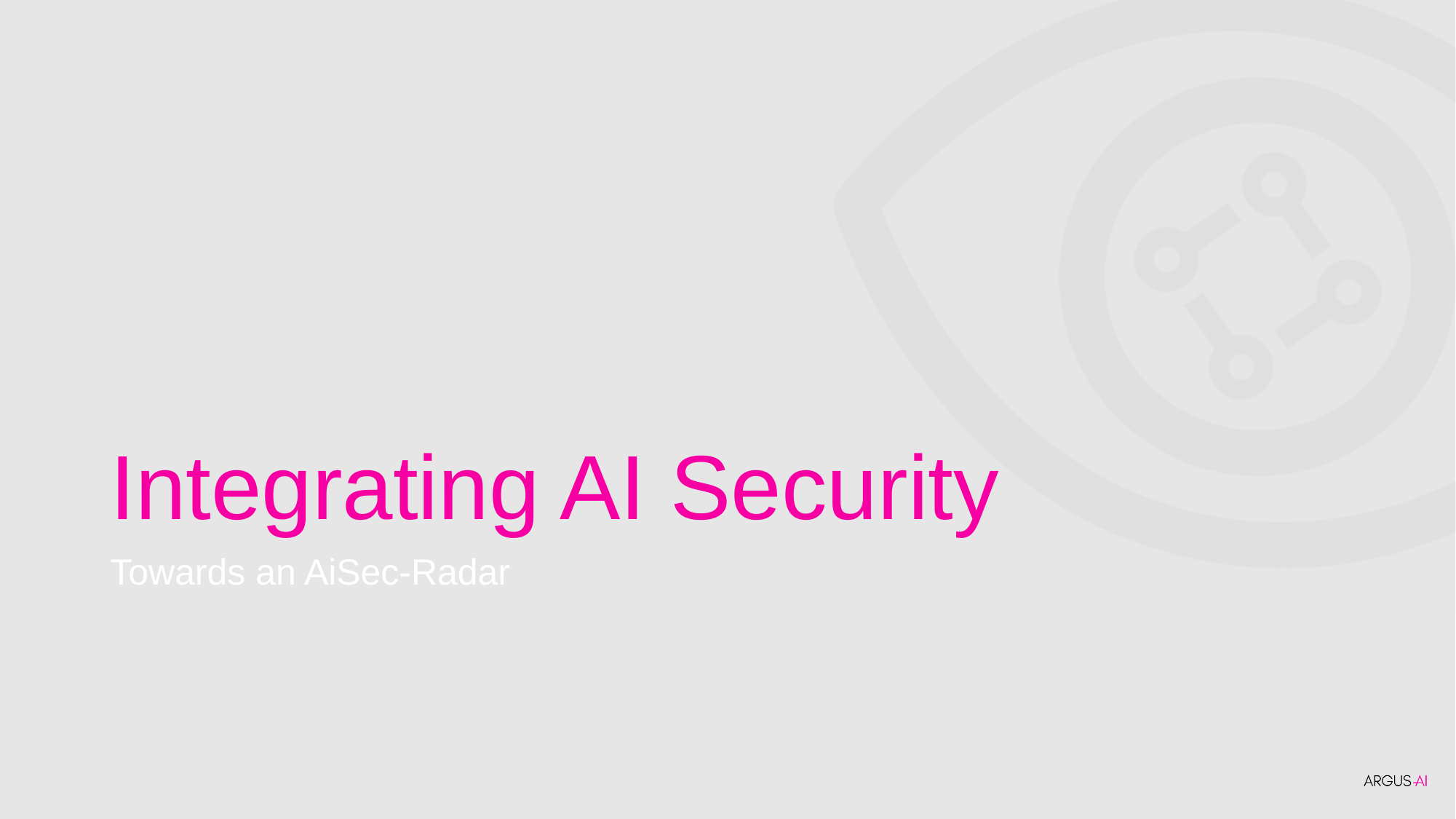

# Integrating AI Security
Towards an AiSec-Radar